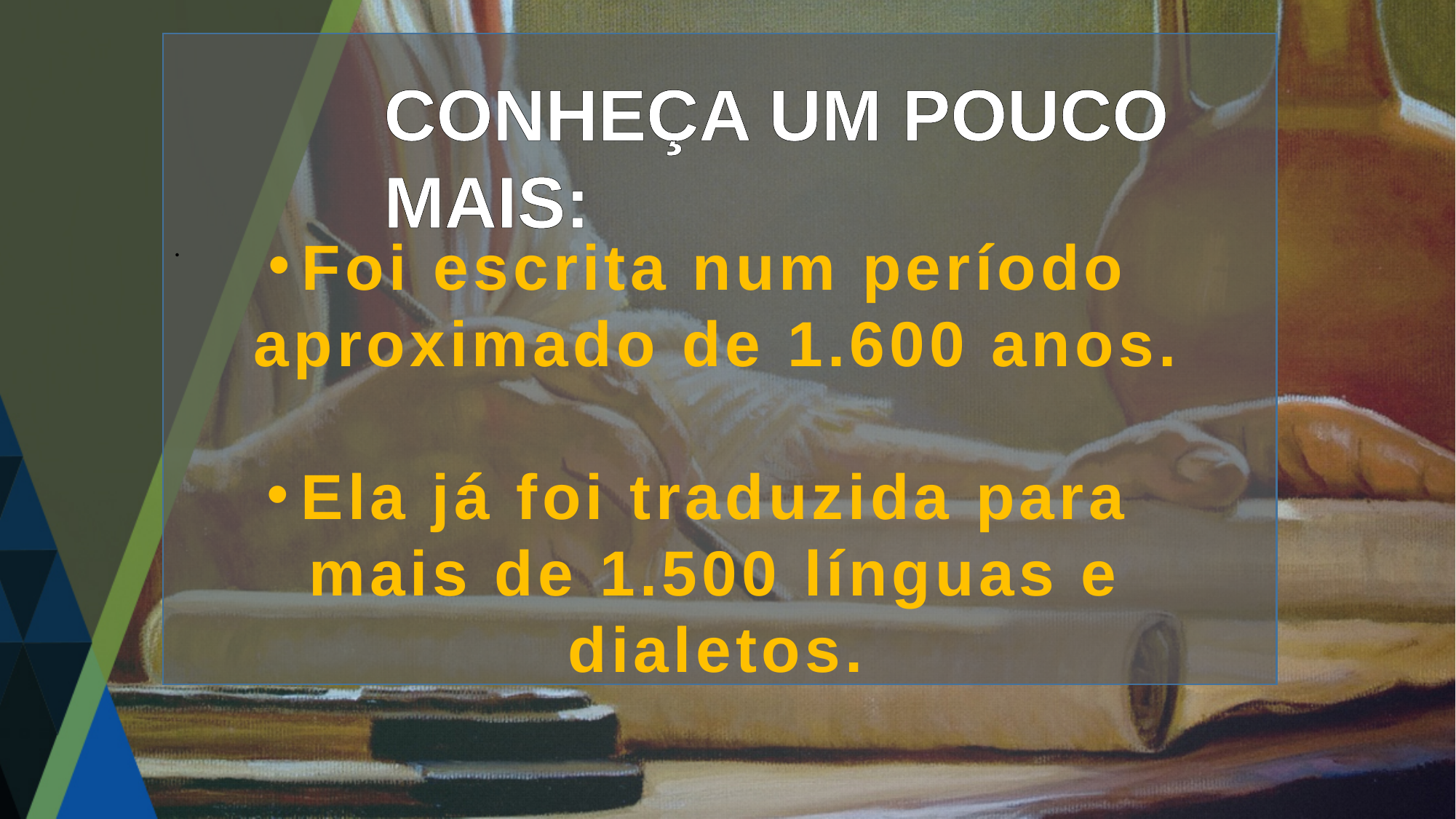

CONHEÇA UM POUCO MAIS:

Foi escrita num período aproximado de 1.600 anos.

Ela já foi traduzida para mais de 1.500 línguas e dialetos.
.